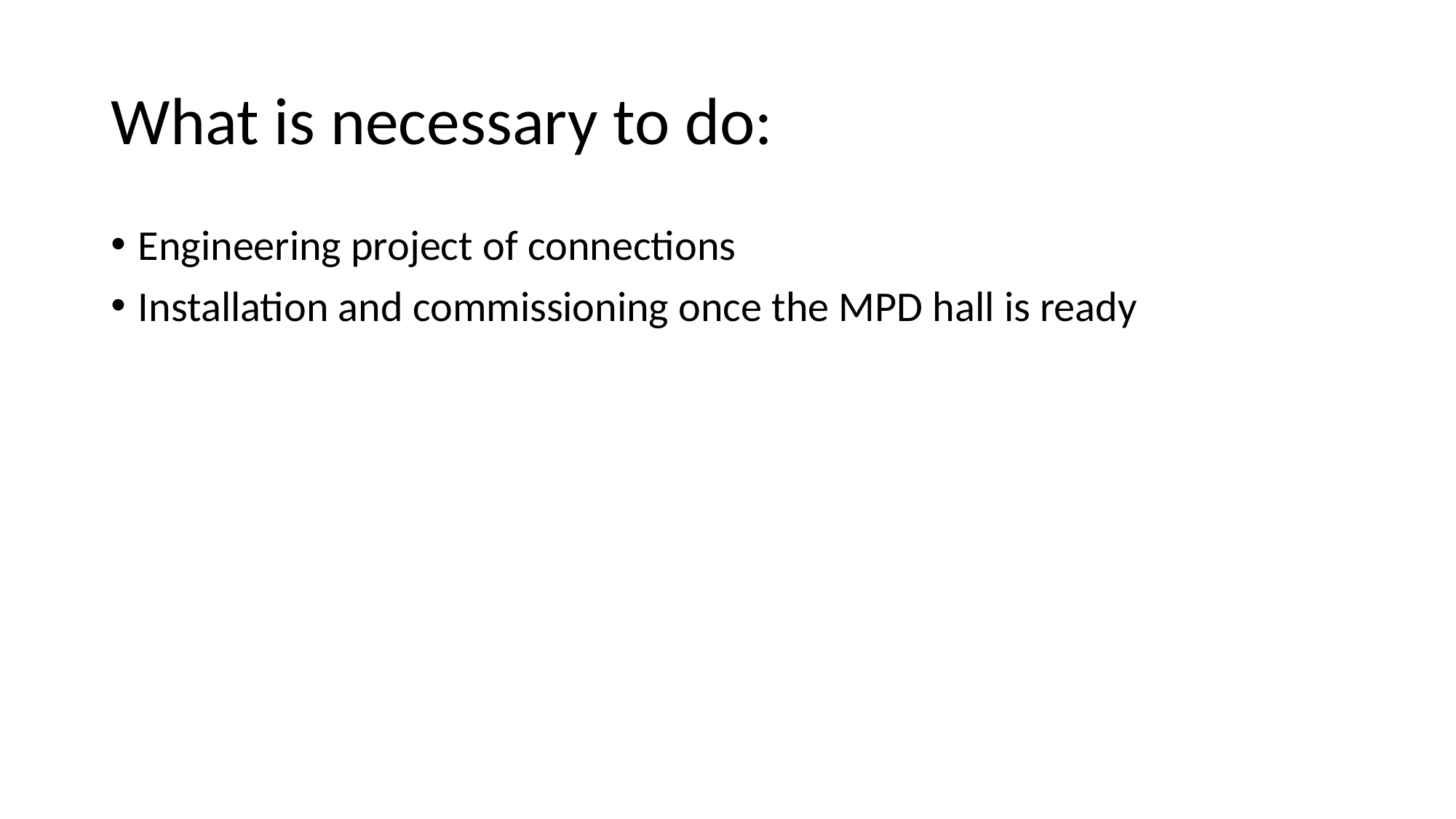

# What is necessary to do:
Engineering project of connections
Installation and commissioning once the MPD hall is ready